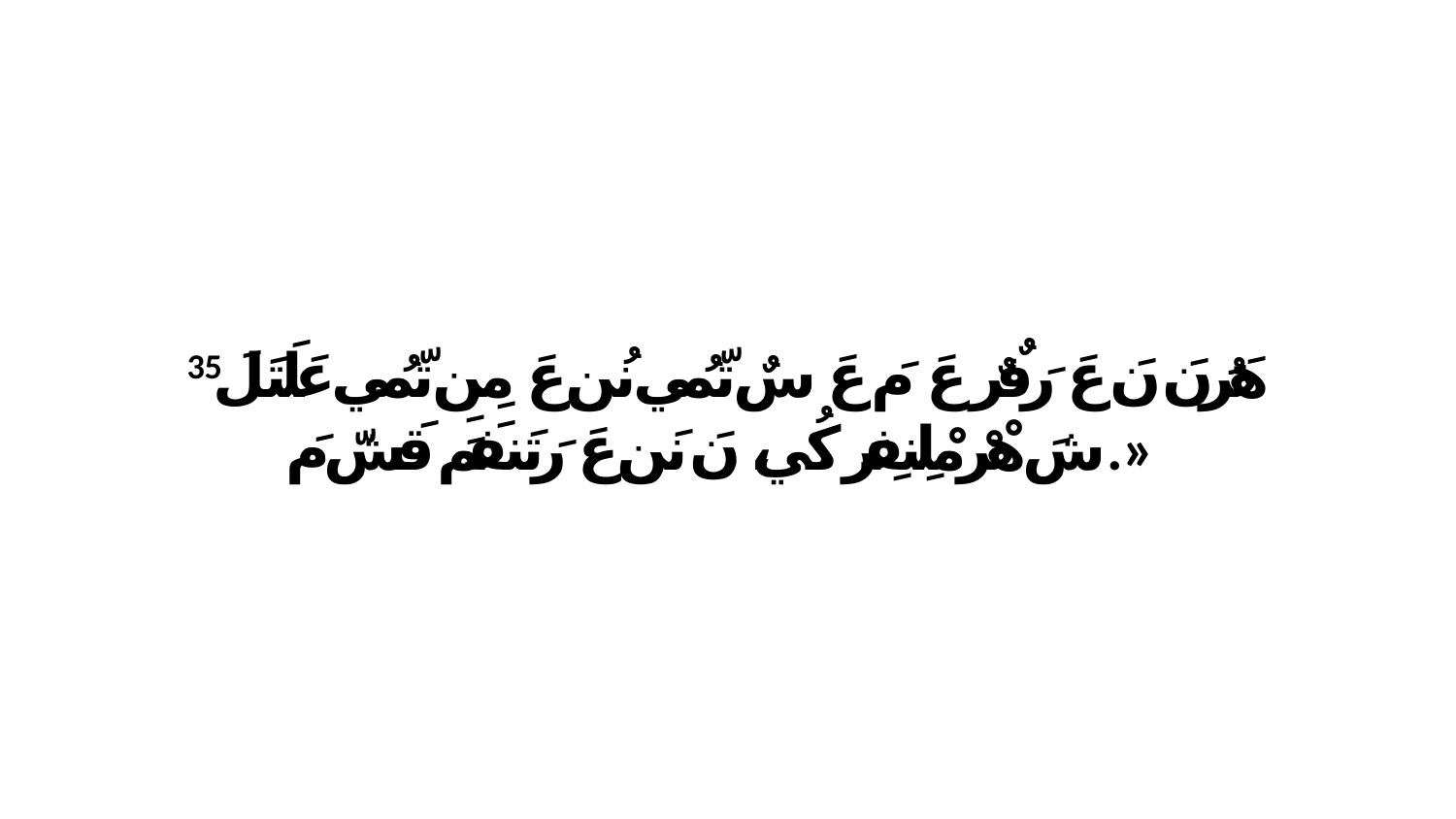

35 هَرُنَ نَ عَ رَفٌرٌ عَ مَ عَ سٌ تّمُي نُن عَ مِنِ تّمُي عَلَتَلَ شَ هْرْ مْلِنفِرَ كُي، نَ نَن عَ رَتَنفَمَ قَشّ مَ.»